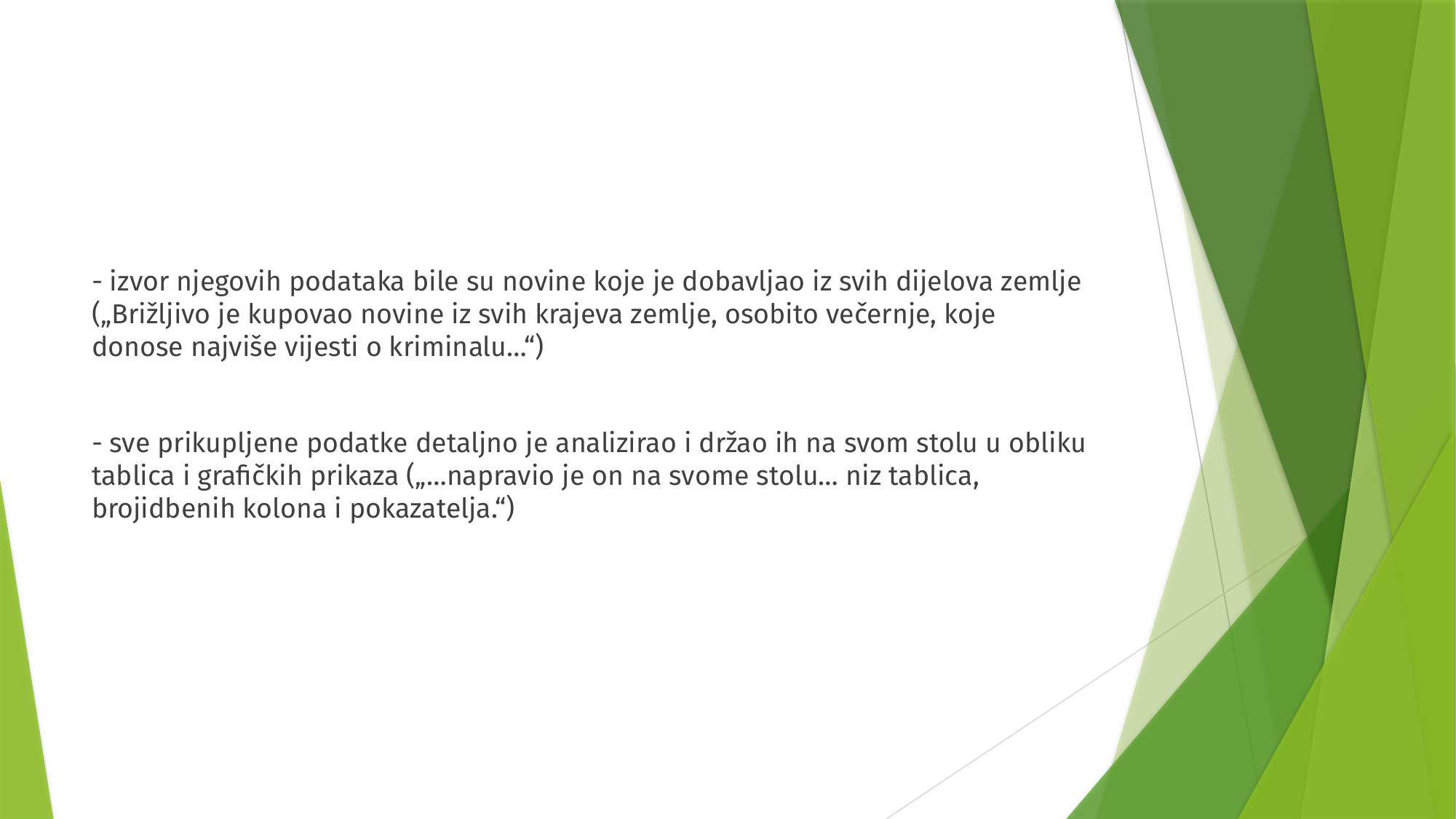

#
- izvor njegovih podataka bile su novine koje je dobavljao iz svih dijelova zemlje („Brižljivo je kupovao novine iz svih krajeva zemlje, osobito večernje, koje donose najviše vijesti o kriminalu…“)

- sve prikupljene podatke detaljno je analizirao i držao ih na svom stolu u obliku tablica i grafičkih prikaza („…napravio je on na svome stolu… niz tablica, brojidbenih kolona i pokazatelja.“)